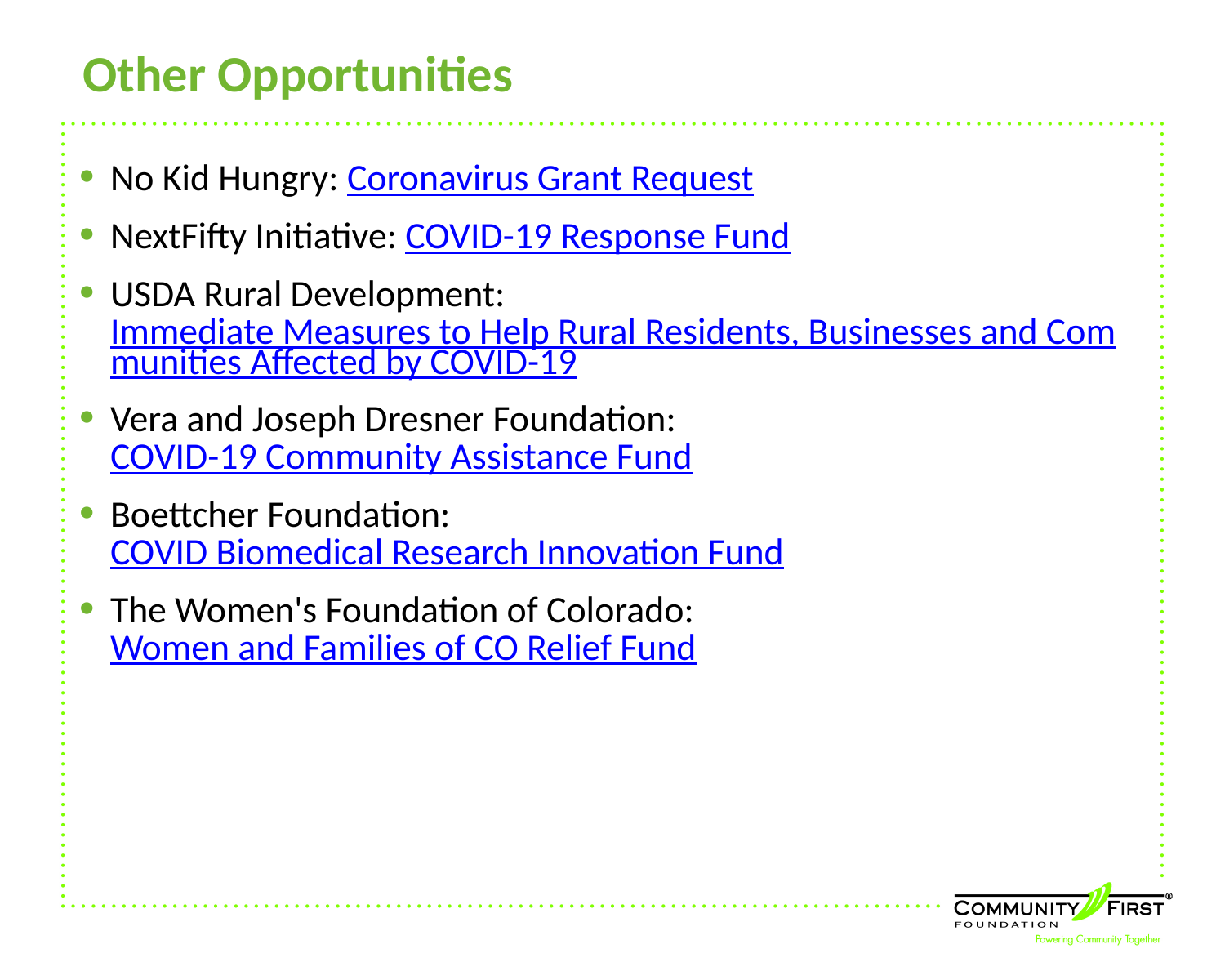

Other Opportunities
No Kid Hungry: Coronavirus Grant Request
NextFifty Initiative: COVID-19 Response Fund
USDA Rural Development: Immediate Measures to Help Rural Residents, Businesses and Communities Affected by COVID-19
Vera and Joseph Dresner Foundation: COVID-19 Community Assistance Fund
Boettcher Foundation: COVID Biomedical Research Innovation Fund
The Women's Foundation of Colorado: Women and Families of CO Relief Fund